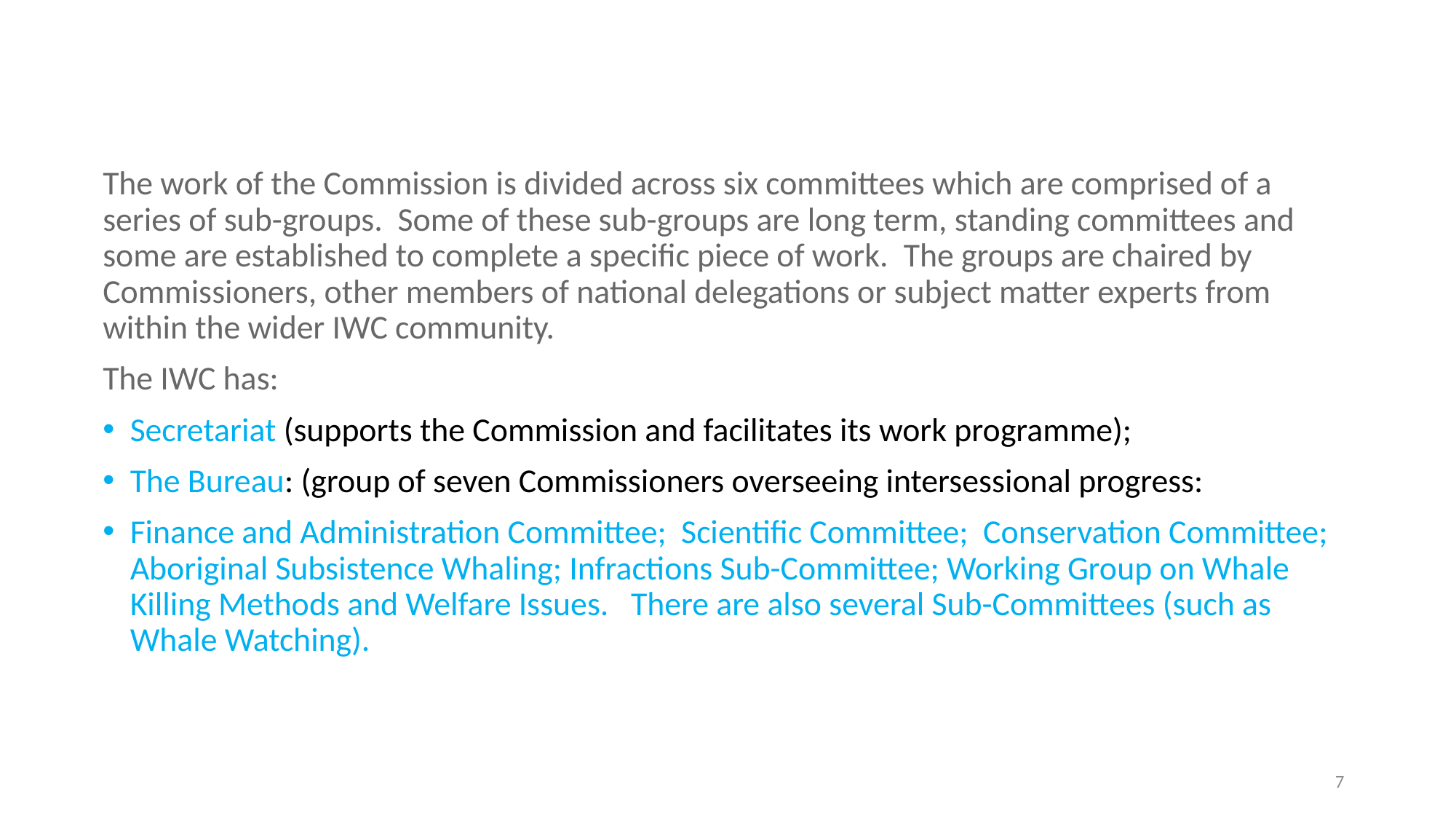

The work of the Commission is divided across six committees which are comprised of a series of sub-groups.  Some of these sub-groups are long term, standing committees and some are established to complete a specific piece of work.  The groups are chaired by Commissioners, other members of national delegations or subject matter experts from within the wider IWC community.
The IWC has:
Secretariat (supports the Commission and facilitates its work programme);
The Bureau: (group of seven Commissioners overseeing intersessional progress:
Finance and Administration Committee;  Scientific Committee;  Conservation Committee;  Aboriginal Subsistence Whaling; Infractions Sub-Committee; Working Group on Whale Killing Methods and Welfare Issues.   There are also several Sub-Committees (such as Whale Watching).
7